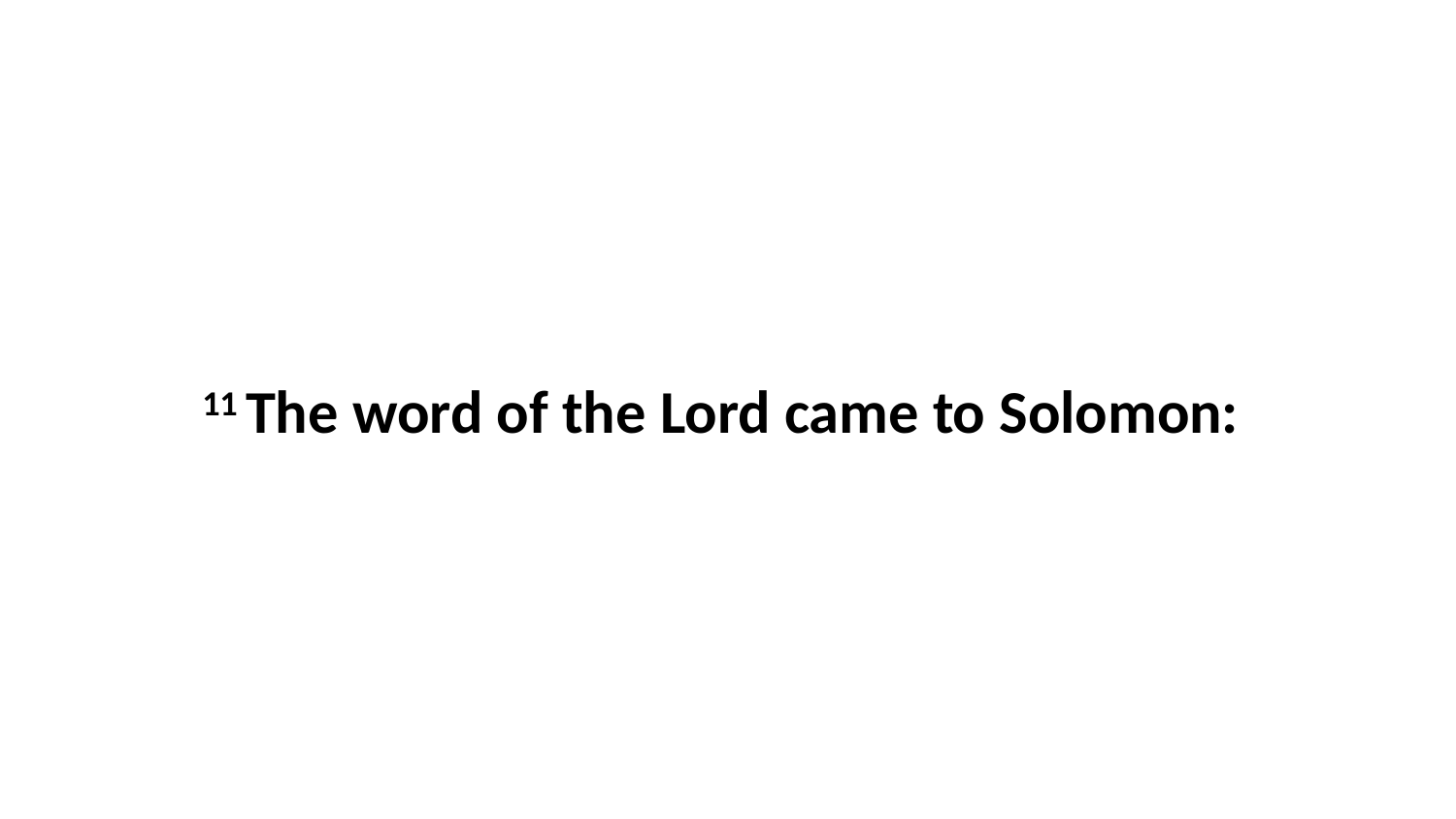

11 The word of the Lord came to Solomon: